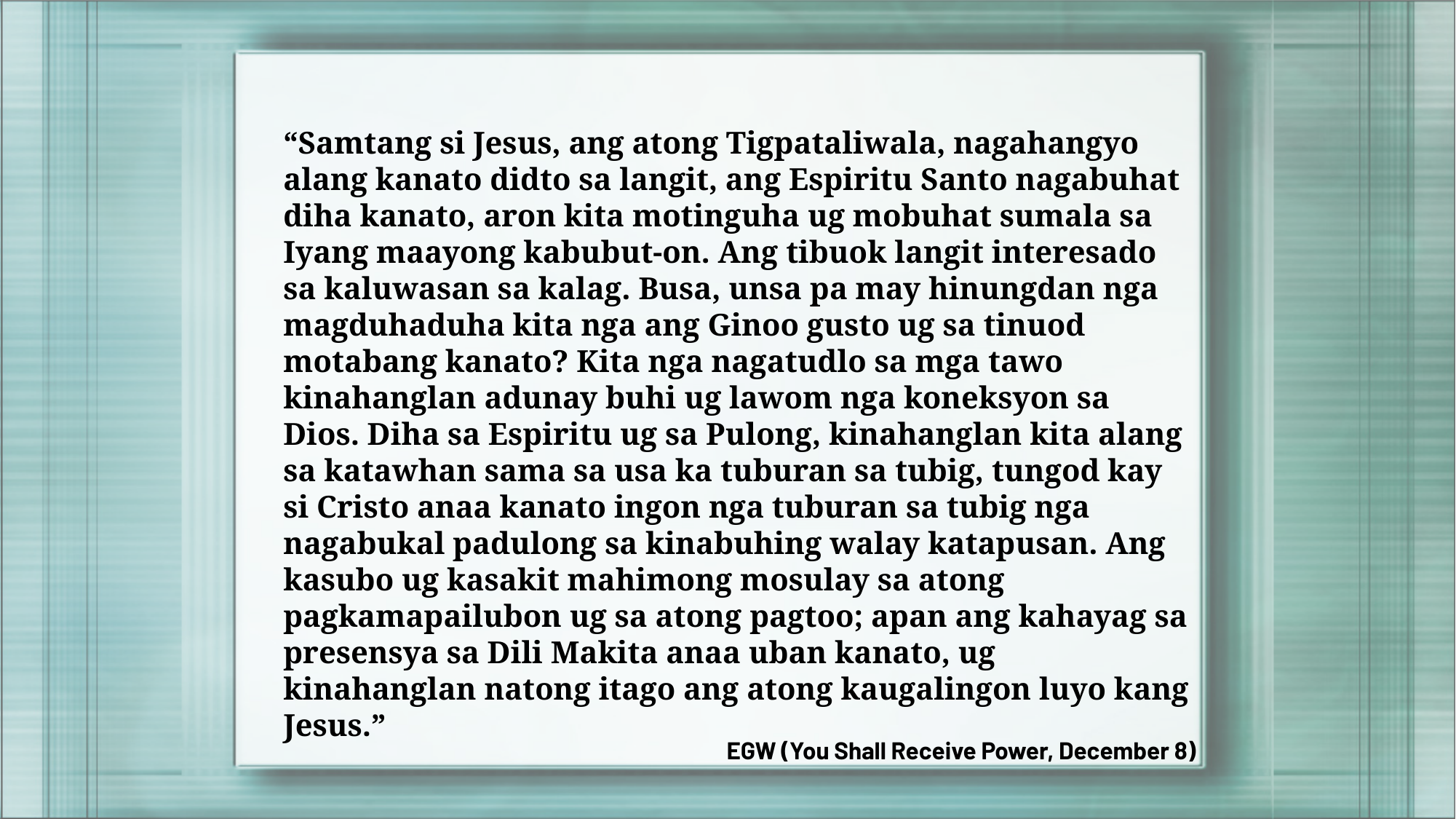

“Samtang si Jesus, ang atong Tigpataliwala, nagahangyo alang kanato didto sa langit, ang Espiritu Santo nagabuhat diha kanato, aron kita motinguha ug mobuhat sumala sa Iyang maayong kabubut-on. Ang tibuok langit interesado sa kaluwasan sa kalag. Busa, unsa pa may hinungdan nga magduhaduha kita nga ang Ginoo gusto ug sa tinuod motabang kanato? Kita nga nagatudlo sa mga tawo kinahanglan adunay buhi ug lawom nga koneksyon sa Dios. Diha sa Espiritu ug sa Pulong, kinahanglan kita alang sa katawhan sama sa usa ka tuburan sa tubig, tungod kay si Cristo anaa kanato ingon nga tuburan sa tubig nga nagabukal padulong sa kinabuhing walay katapusan. Ang kasubo ug kasakit mahimong mosulay sa atong pagkamapailubon ug sa atong pagtoo; apan ang kahayag sa presensya sa Dili Makita anaa uban kanato, ug kinahanglan natong itago ang atong kaugalingon luyo kang Jesus.”
EGW (You Shall Receive Power, December 8)